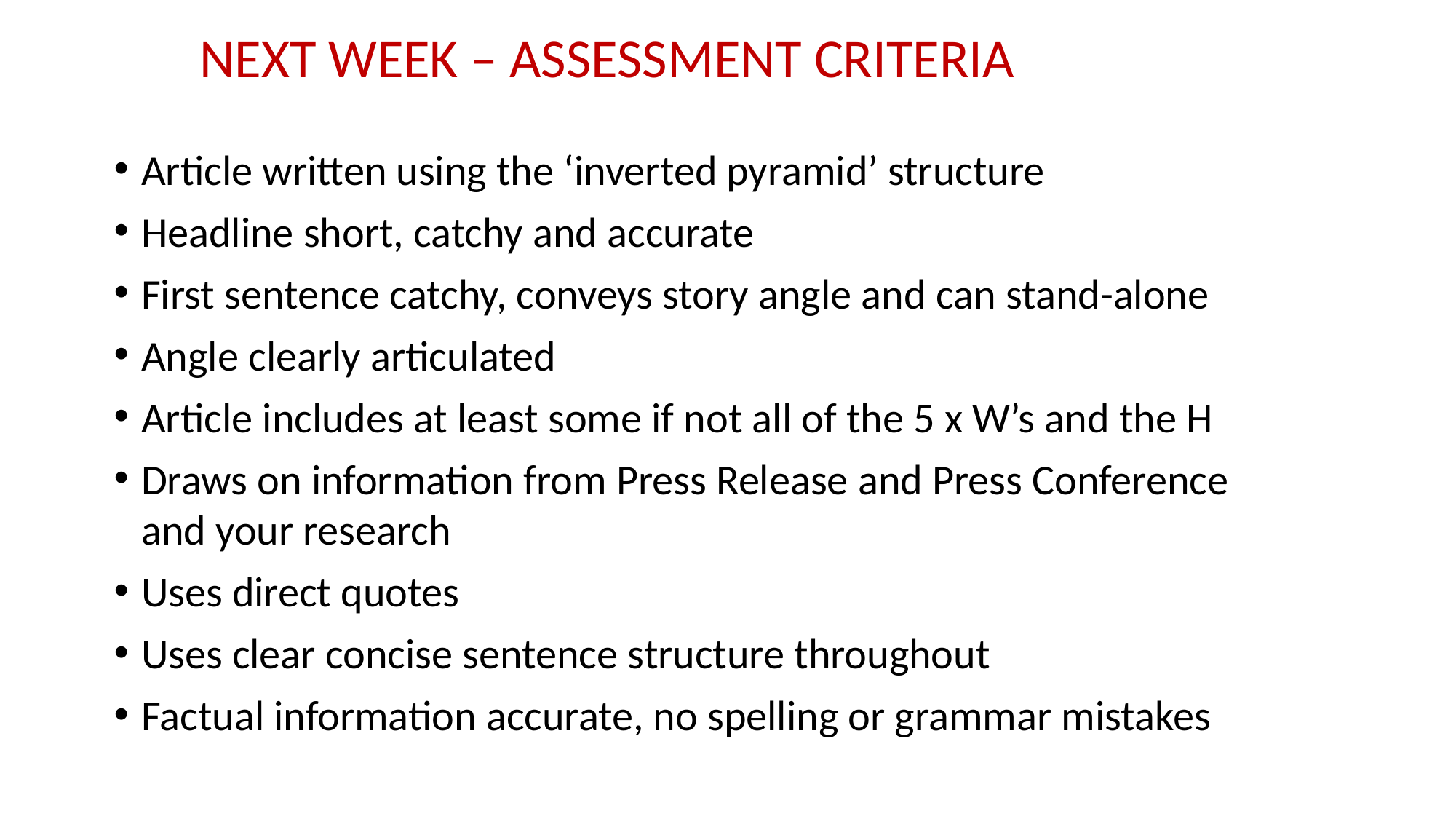

# NEXT WEEK – ASSESSMENT CRITERIA
Article written using the ‘inverted pyramid’ structure
Headline short, catchy and accurate
First sentence catchy, conveys story angle and can stand-alone
Angle clearly articulated
Article includes at least some if not all of the 5 x W’s and the H
Draws on information from Press Release and Press Conference and your research
Uses direct quotes
Uses clear concise sentence structure throughout
Factual information accurate, no spelling or grammar mistakes